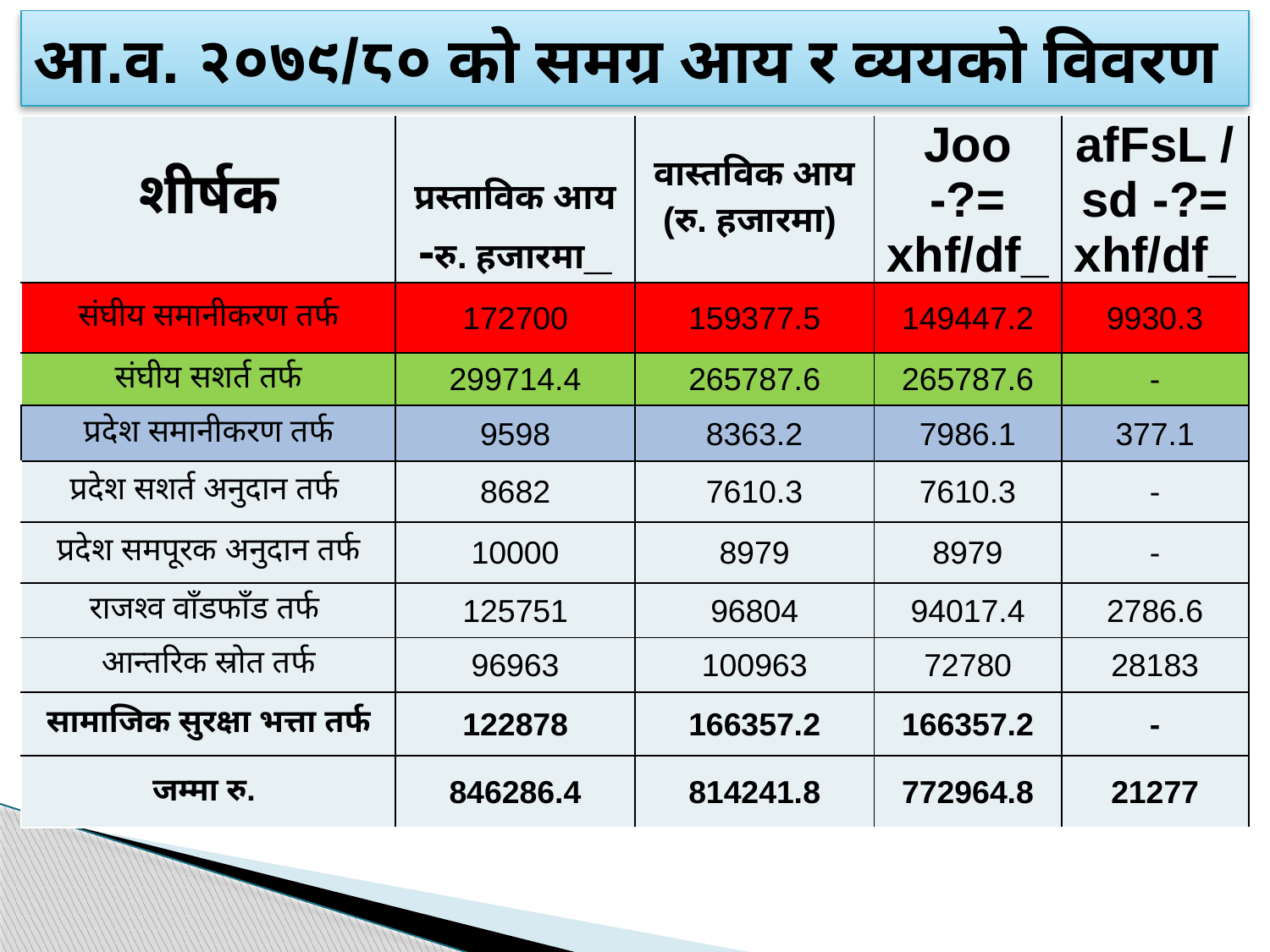

# आ.व. २०७९/८० को समग्र आय र व्ययको विवरण
| शीर्षक | प्रस्ताविक आय -रु. हजारमा\_ | वास्तविक आय (रु. हजारमा) | Joo -?= xhf/df\_ | afFsL /sd -?= xhf/df\_ |
| --- | --- | --- | --- | --- |
| संघीय समानीकरण तर्फ | 172700 | 159377.5 | 149447.2 | 9930.3 |
| संघीय सशर्त तर्फ | 299714.4 | 265787.6 | 265787.6 | - |
| प्रदेश समानीकरण तर्फ | 9598 | 8363.2 | 7986.1 | 377.1 |
| प्रदेश सशर्त अनुदान तर्फ | 8682 | 7610.3 | 7610.3 | - |
| प्रदेश समपूरक अनुदान तर्फ | 10000 | 8979 | 8979 | - |
| राजश्व वाँडफाँड तर्फ | 125751 | 96804 | 94017.4 | 2786.6 |
| आन्तरिक स्रोत तर्फ | 96963 | 100963 | 72780 | 28183 |
| सामाजिक सुरक्षा भत्ता तर्फ | 122878 | 166357.2 | 166357.2 | - |
| जम्मा रु. | 846286.4 | 814241.8 | 772964.8 | 21277 |